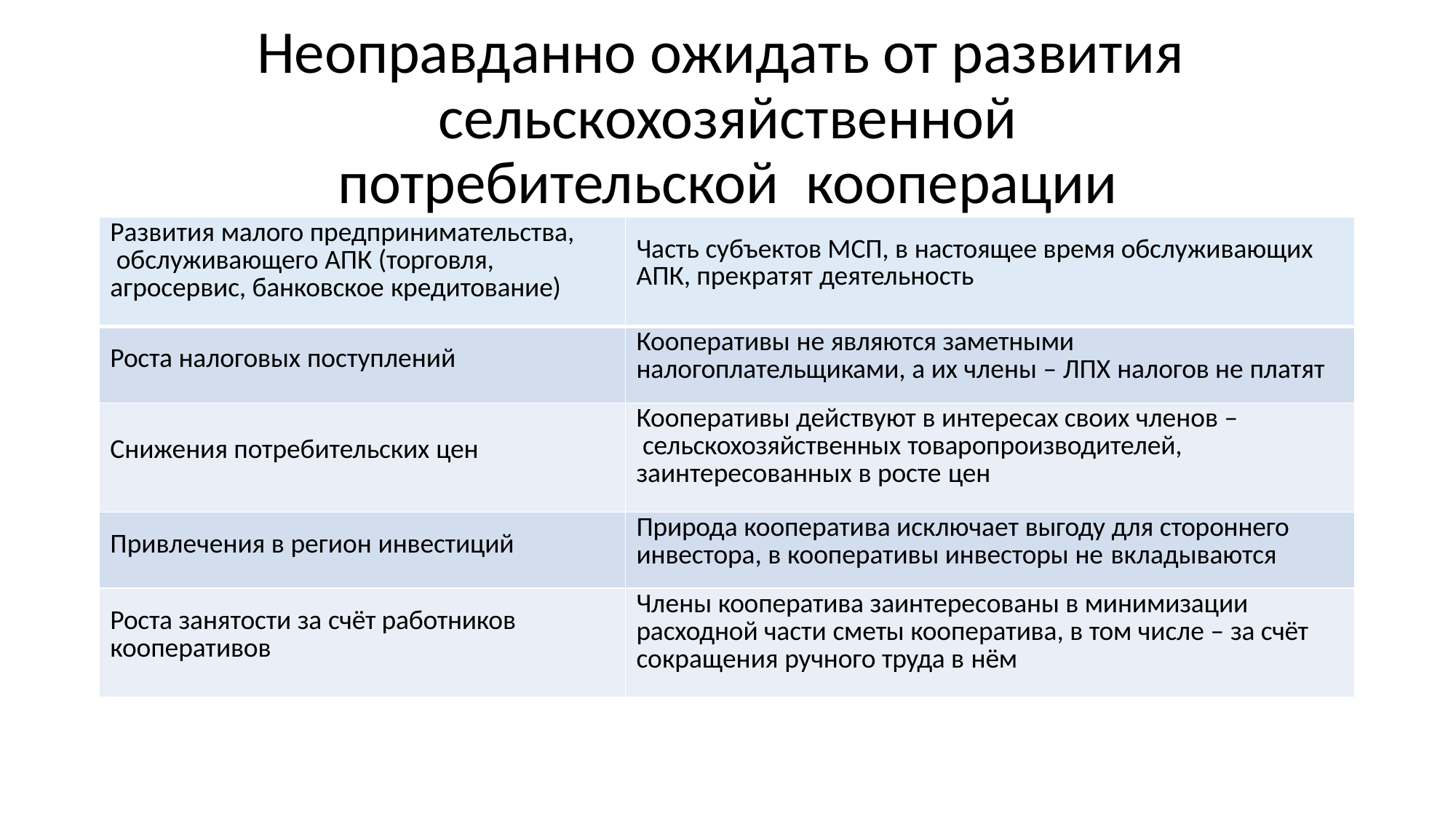

# Неоправданно ожидать от развития  сельскохозяйственной потребительской  кооперации
| Развития малого предпринимательства, обслуживающего АПК (торговля, агросервис, банковское кредитование) | Часть субъектов МСП, в настоящее время обслуживающих АПК, прекратят деятельность |
| --- | --- |
| Роста налоговых поступлений | Кооперативы не являются заметными налогоплательщиками, а их члены – ЛПХ налогов не платят |
| Снижения потребительских цен | Кооперативы действуют в интересах своих членов – сельскохозяйственных товаропроизводителей, заинтересованных в росте цен |
| Привлечения в регион инвестиций | Природа кооператива исключает выгоду для стороннего инвестора, в кооперативы инвесторы не вкладываются |
| Роста занятости за счёт работников кооперативов | Члены кооператива заинтересованы в минимизации расходной части сметы кооператива, в том числе – за счёт сокращения ручного труда в нём |